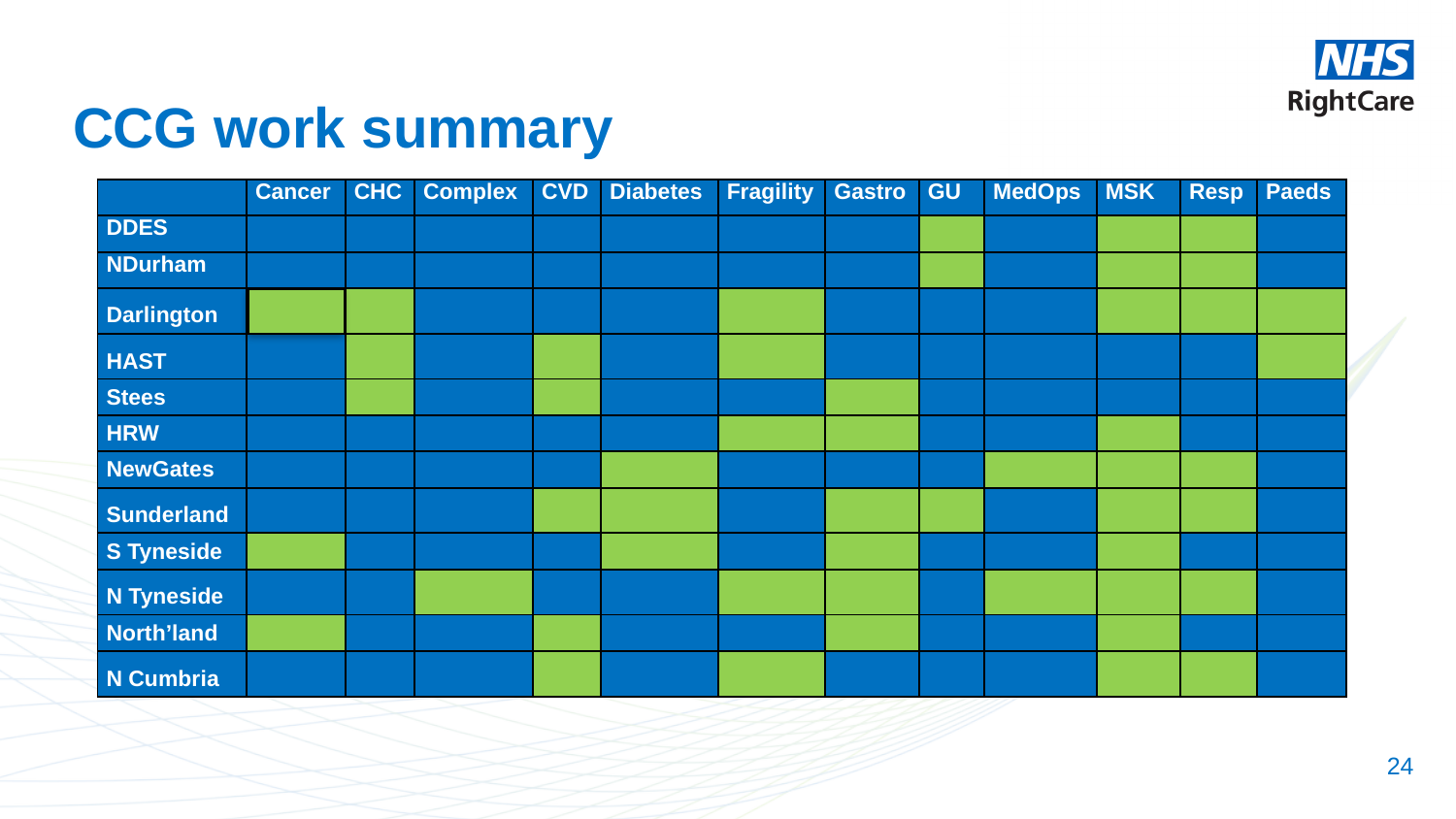

# CCG work summary
|  | Cancer | CHC | Complex | CVD | Diabetes | Fragility | Gastro | GU | MedOps | MSK | Resp | Paeds |
| --- | --- | --- | --- | --- | --- | --- | --- | --- | --- | --- | --- | --- |
| DDES |  |  |  |  |  |  |  |  |  |  |  |  |
| NDurham |  |  |  |  |  |  |  |  |  |  |  |  |
| Darlington |  |  |  |  |  |  |  |  |  |  |  |  |
| HAST |  |  |  |  |  |  |  |  |  |  |  |  |
| Stees |  |  |  |  |  |  |  |  |  |  |  |  |
| HRW |  |  |  |  |  |  |  |  |  |  |  |  |
| NewGates |  |  |  |  |  |  |  |  |  |  |  |  |
| Sunderland |  |  |  |  |  |  |  |  |  |  |  |  |
| S Tyneside |  |  |  |  |  |  |  |  |  |  |  |  |
| N Tyneside |  |  |  |  |  |  |  |  |  |  |  |  |
| North’land |  |  |  |  |  |  |  |  |  |  |  |  |
| N Cumbria |  |  |  |  |  |  |  |  |  |  |  |  |

24